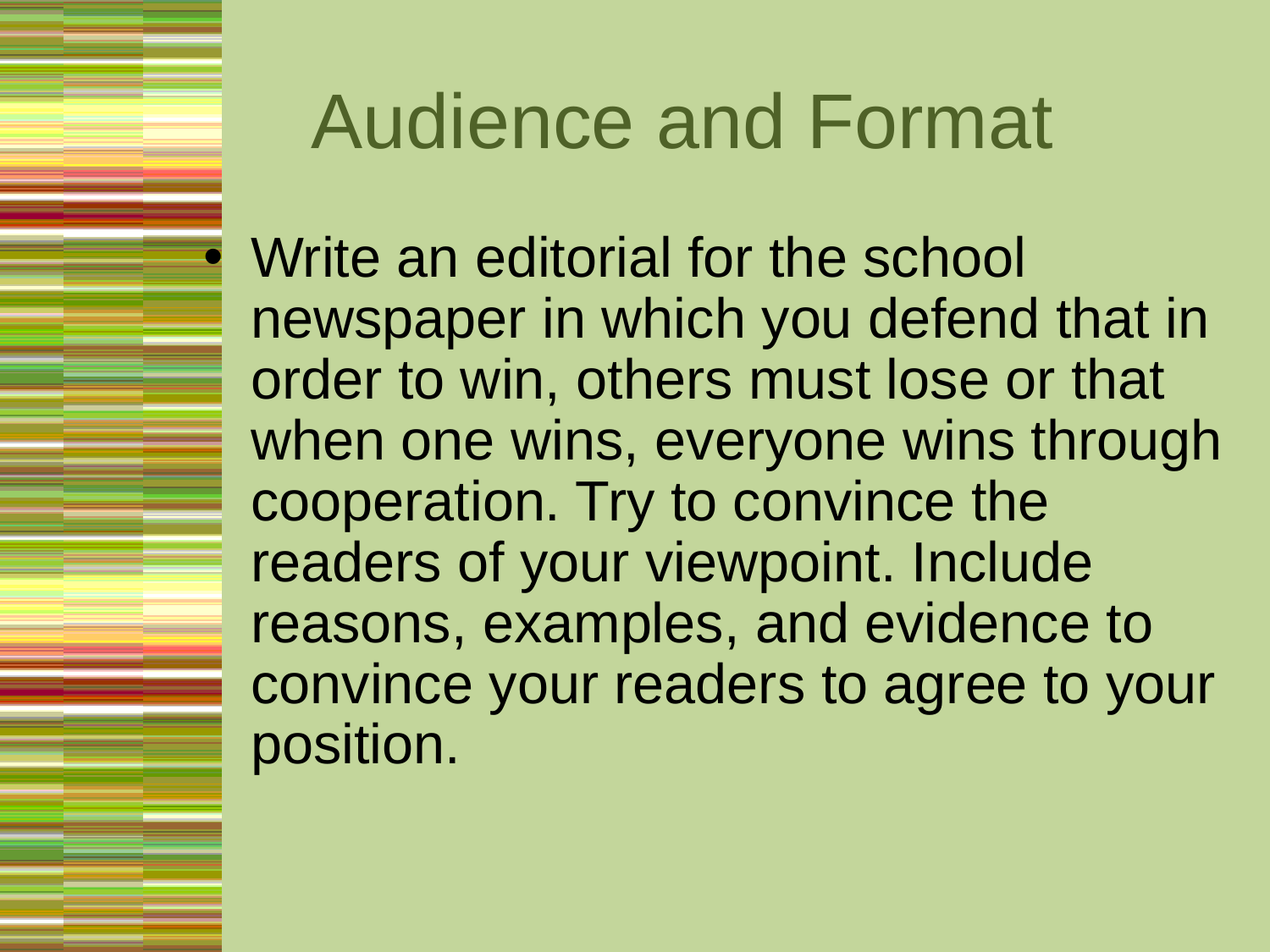

# Audience and Format
Write an editorial for the school newspaper in which you defend that in order to win, others must lose or that when one wins, everyone wins through cooperation. Try to convince the readers of your viewpoint. Include reasons, examples, and evidence to convince your readers to agree to your position.